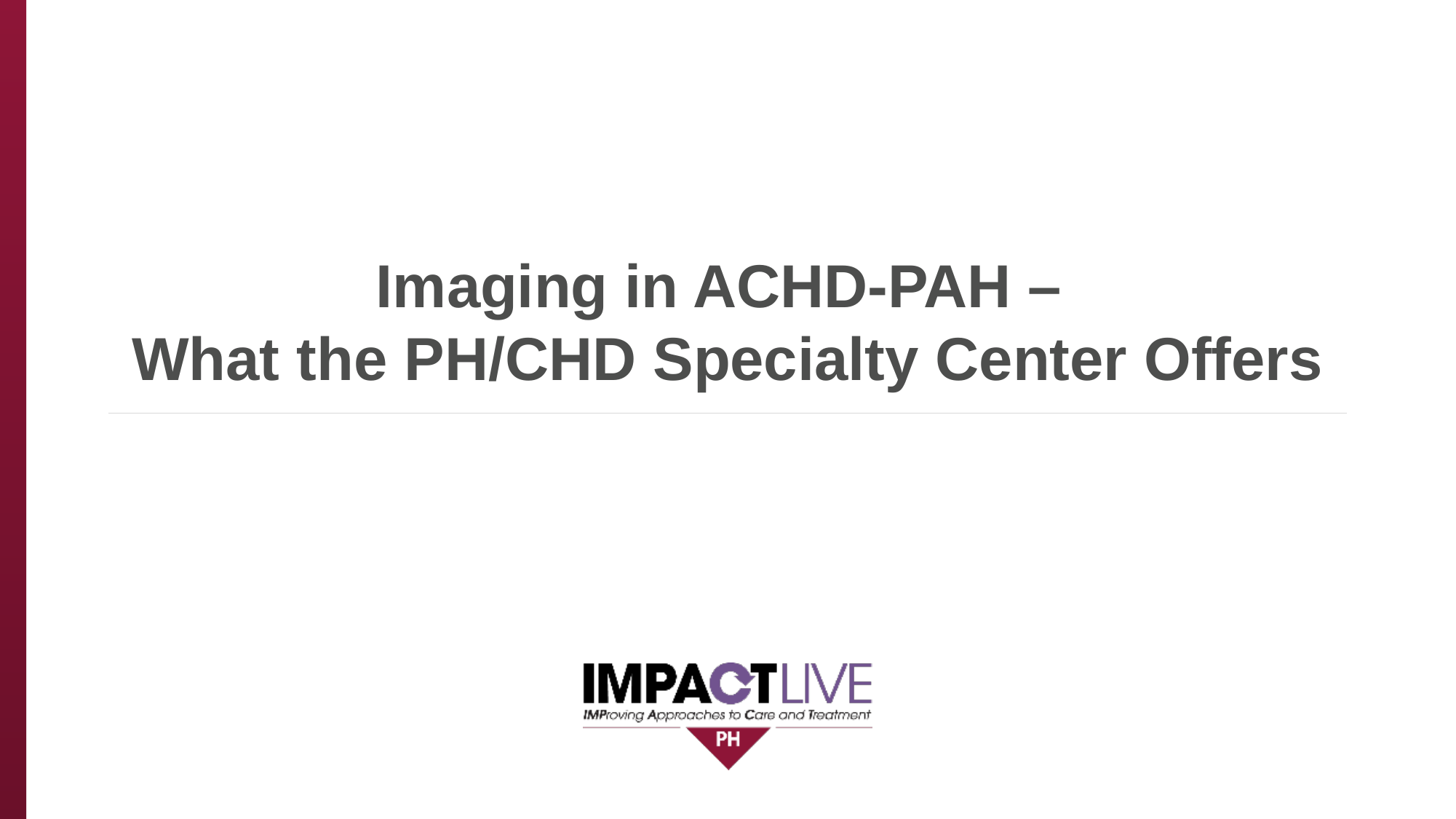

# Imaging in ACHD-PAH – What the PH/CHD Specialty Center Offers